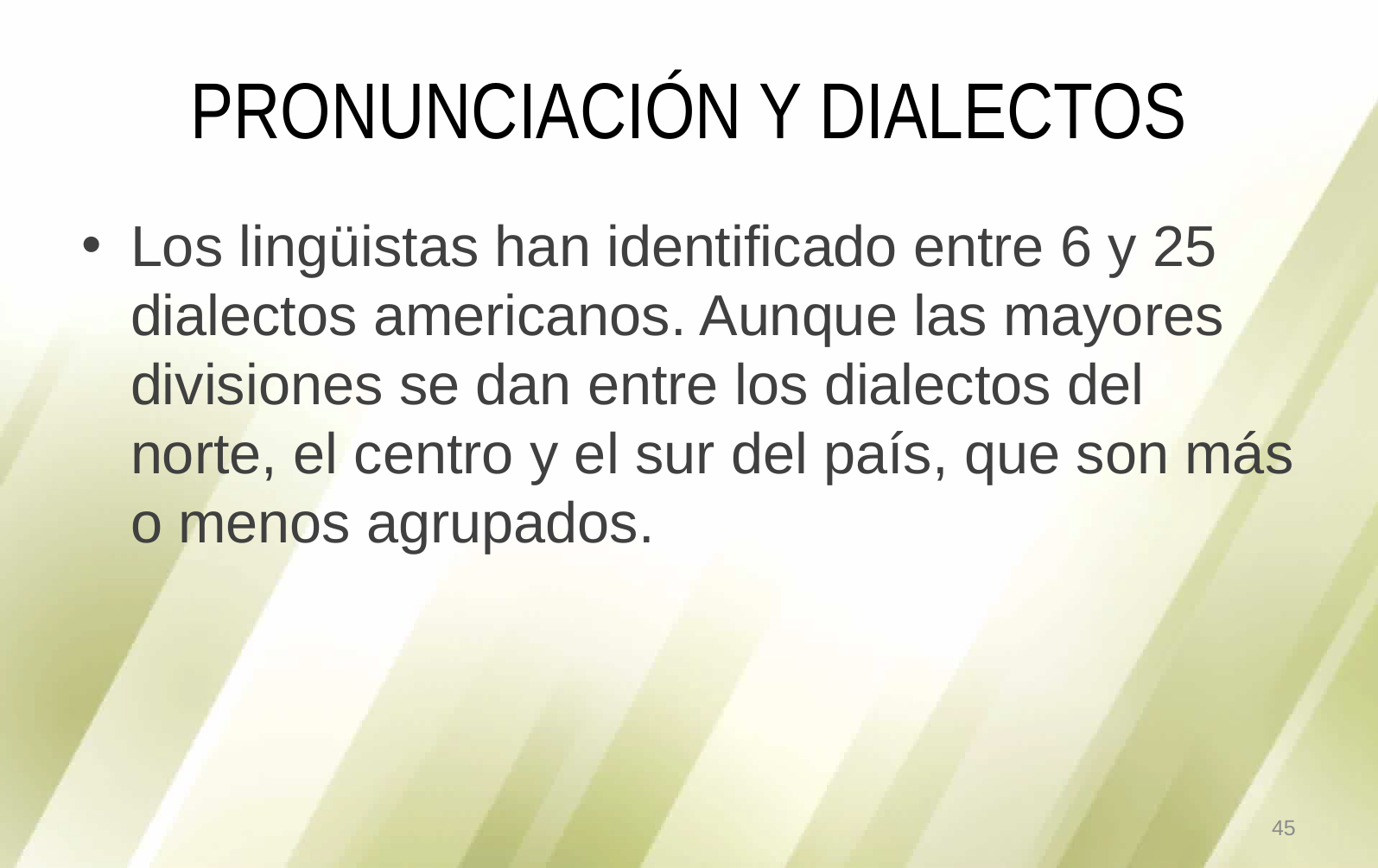

# PRONUNCIACIÓN Y DIALECTOS
Los lingüistas han identificado entre 6 y 25 dialectos americanos. Aunque las mayores divisiones se dan entre los dialectos del norte, el centro y el sur del país, que son más o menos agrupados.

45